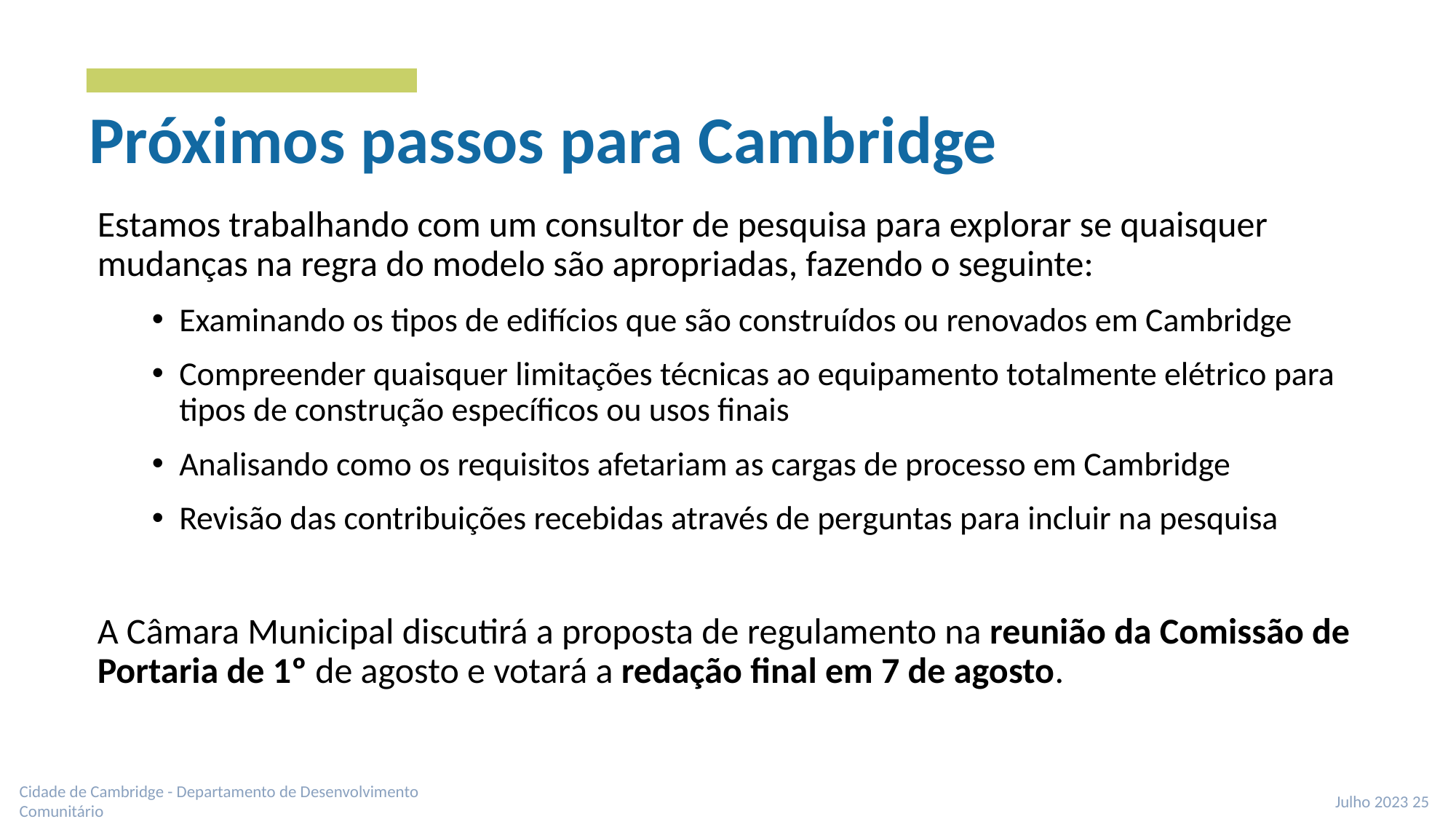

# Próximos passos para Cambridge
Estamos trabalhando com um consultor de pesquisa para explorar se quaisquer mudanças na regra do modelo são apropriadas, fazendo o seguinte:
Examinando os tipos de edifícios que são construídos ou renovados em Cambridge
Compreender quaisquer limitações técnicas ao equipamento totalmente elétrico para tipos de construção específicos ou usos finais
Analisando como os requisitos afetariam as cargas de processo em Cambridge
Revisão das contribuições recebidas através de perguntas para incluir na pesquisa

A Câmara Municipal discutirá a proposta de regulamento na reunião da Comissão de Portaria de 1º de agosto e votará a redação final em 7 de agosto.
Cidade de Cambridge - Departamento de Desenvolvimento Comunitário
Julho 2023 25